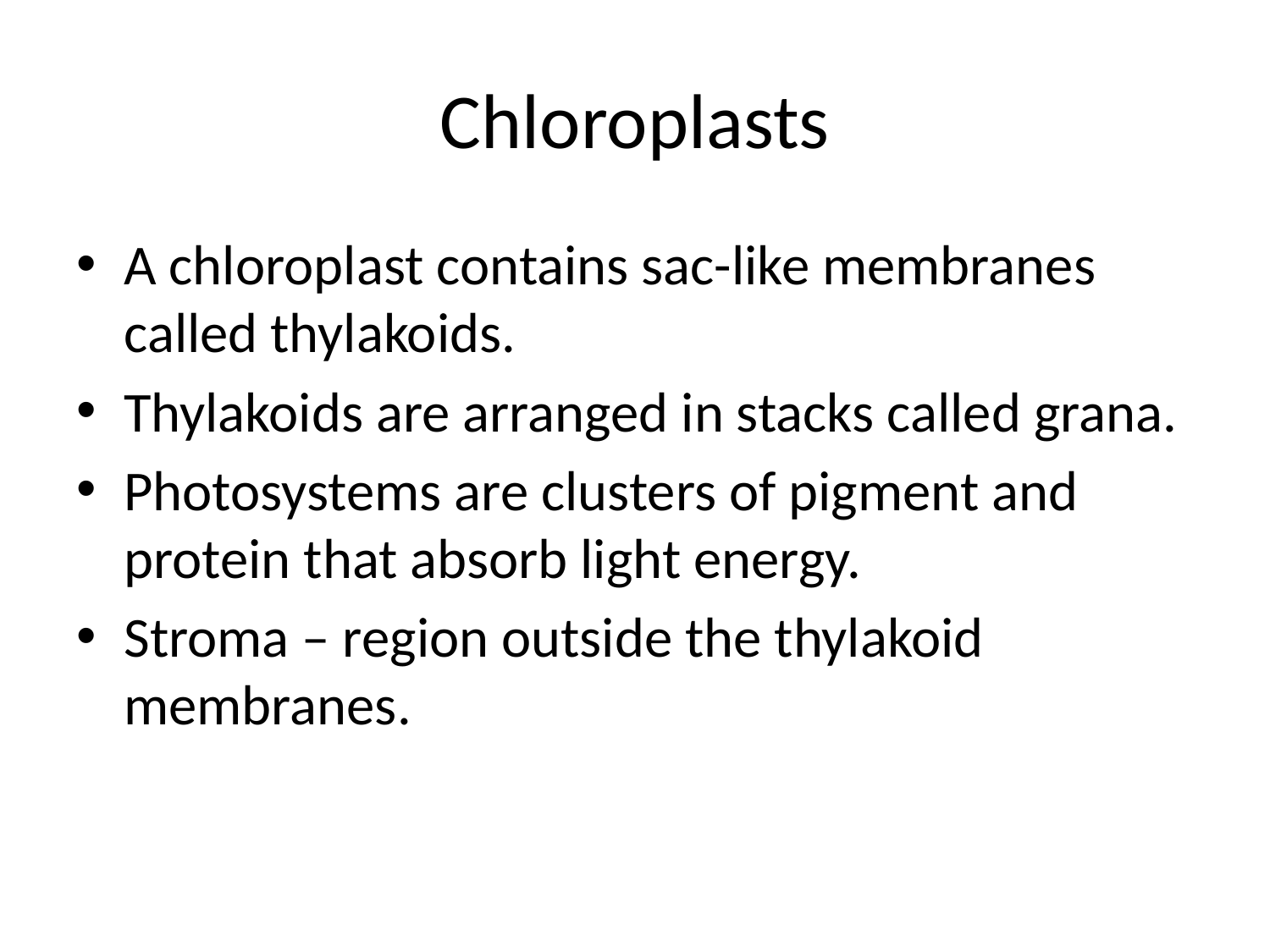

# Chloroplasts
A chloroplast contains sac-like membranes called thylakoids.
Thylakoids are arranged in stacks called grana.
Photosystems are clusters of pigment and protein that absorb light energy.
Stroma – region outside the thylakoid membranes.